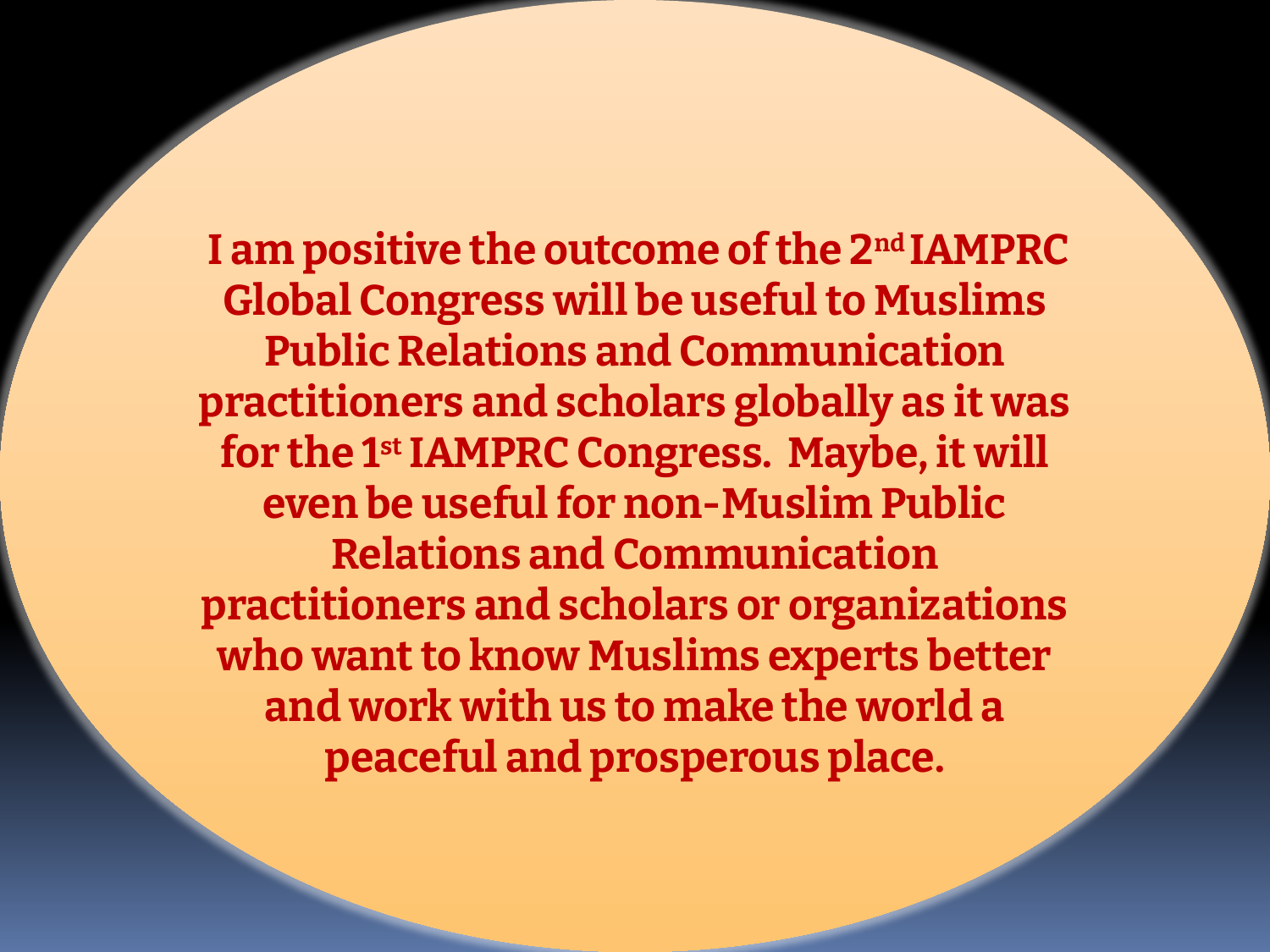

I am positive the outcome of the 2nd IAMPRC Global Congress will be useful to Muslims Public Relations and Communication practitioners and scholars globally as it was for the 1st IAMPRC Congress.  Maybe, it will even be useful for non-Muslim Public Relations and Communication practitioners and scholars or organizations who want to know Muslims experts better and work with us to make the world a peaceful and prosperous place.